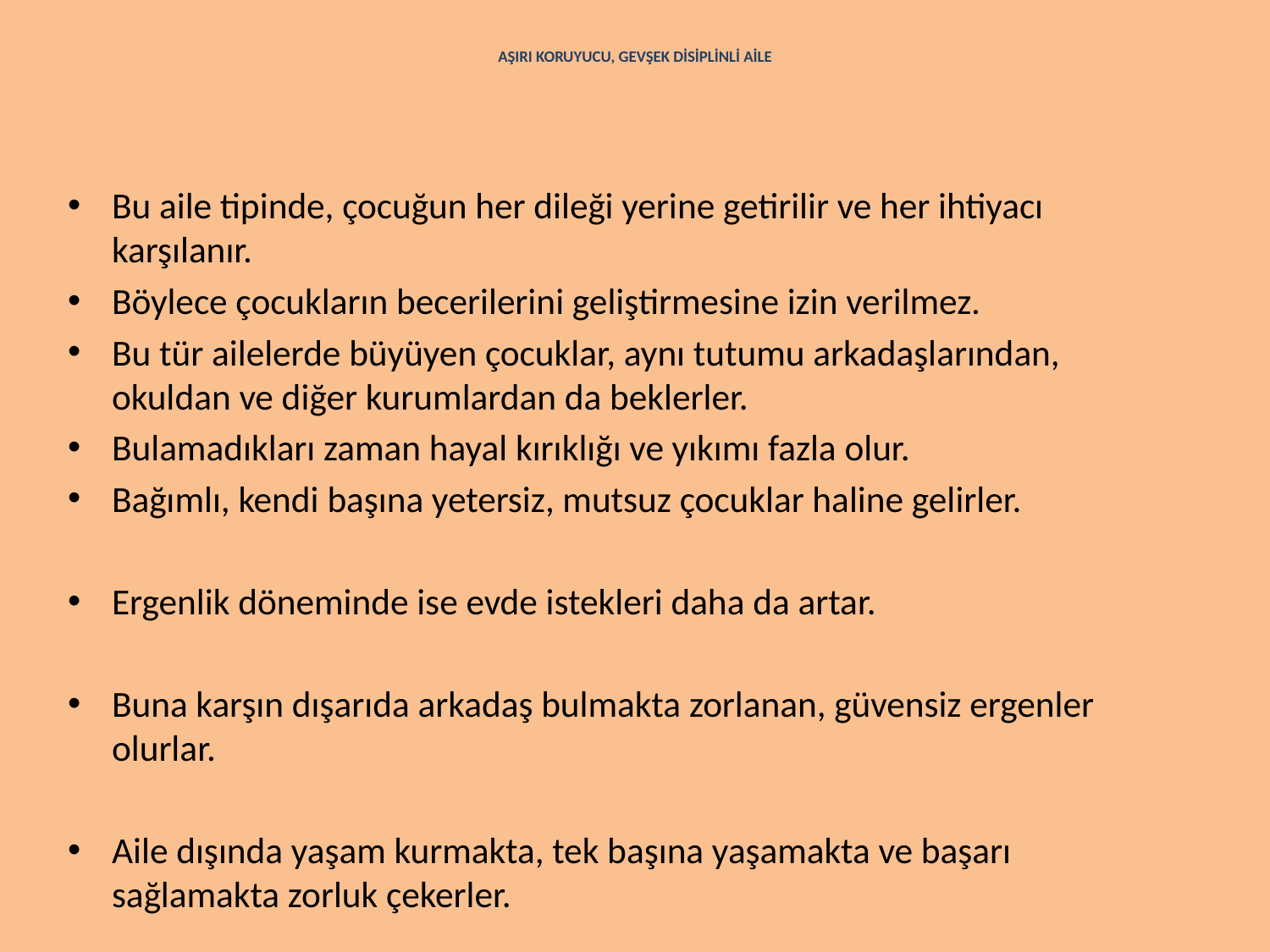

# AŞIRI KORUYUCU, GEVŞEK DİSİPLİNLİ AİLE
Bu aile tipinde, çocuğun her dileği yerine getirilir ve her ihtiyacı karşılanır.
Böylece çocukların becerilerini geliştirmesine izin verilmez.
Bu tür ailelerde büyüyen çocuklar, aynı tutumu arkadaşlarından, okuldan ve diğer kurumlardan da beklerler.
Bulamadıkları zaman hayal kırıklığı ve yıkımı fazla olur.
Bağımlı, kendi başına yetersiz, mutsuz çocuklar haline gelirler.

Ergenlik döneminde ise evde istekleri daha da artar.

Buna karşın dışarıda arkadaş bulmakta zorlanan, güvensiz ergenler olurlar.

Aile dışında yaşam kurmakta, tek başına yaşamakta ve başarı sağlamakta zorluk çekerler.